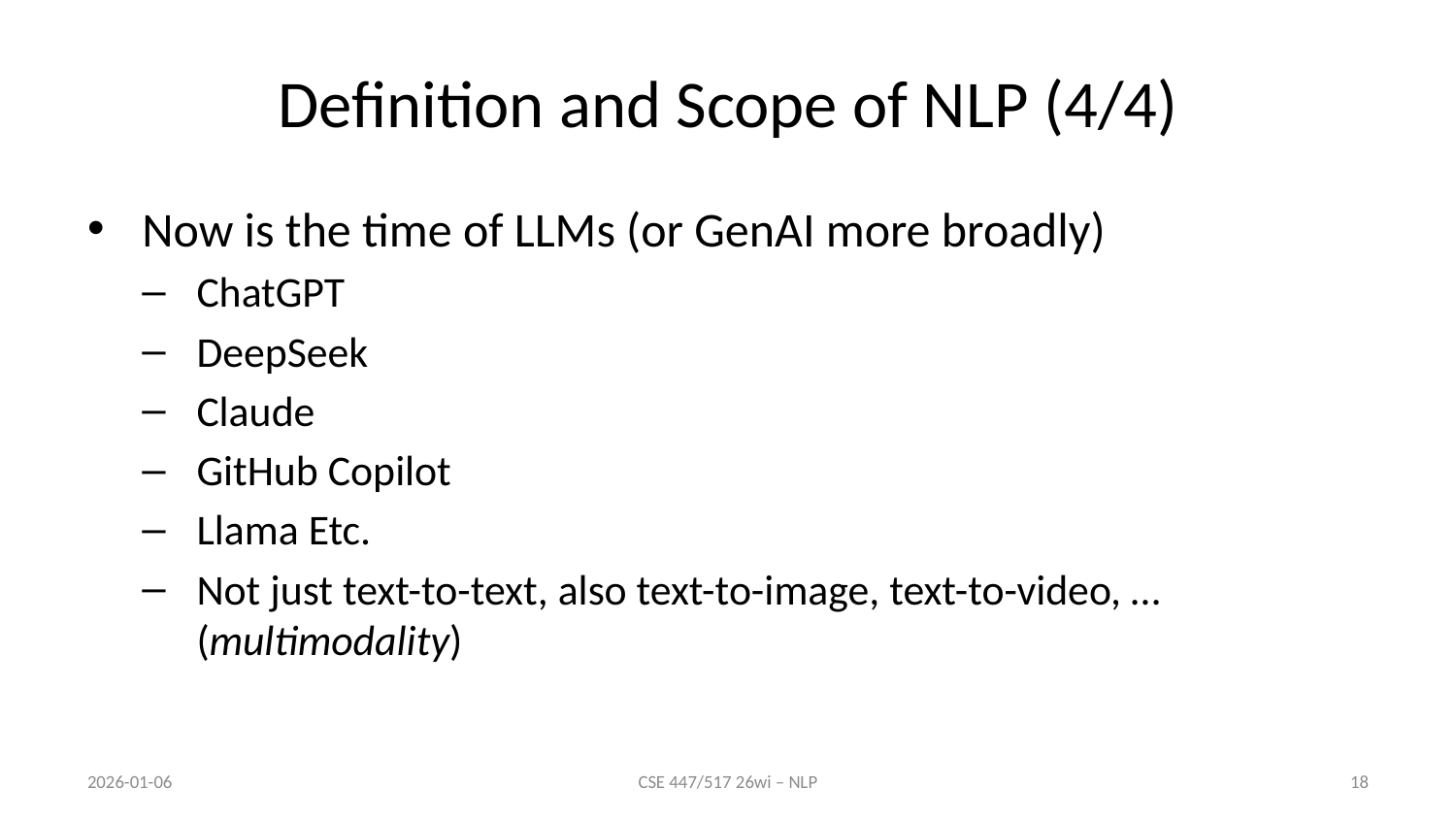

# Definition and Scope of NLP (4/4)
Now is the time of LLMs (or GenAI more broadly)
ChatGPT
DeepSeek
Claude
GitHub Copilot
Llama Etc.
Not just text-to-text, also text-to-image, text-to-video, … (multimodality)
2026-01-06
CSE 447/517 26wi – NLP
18